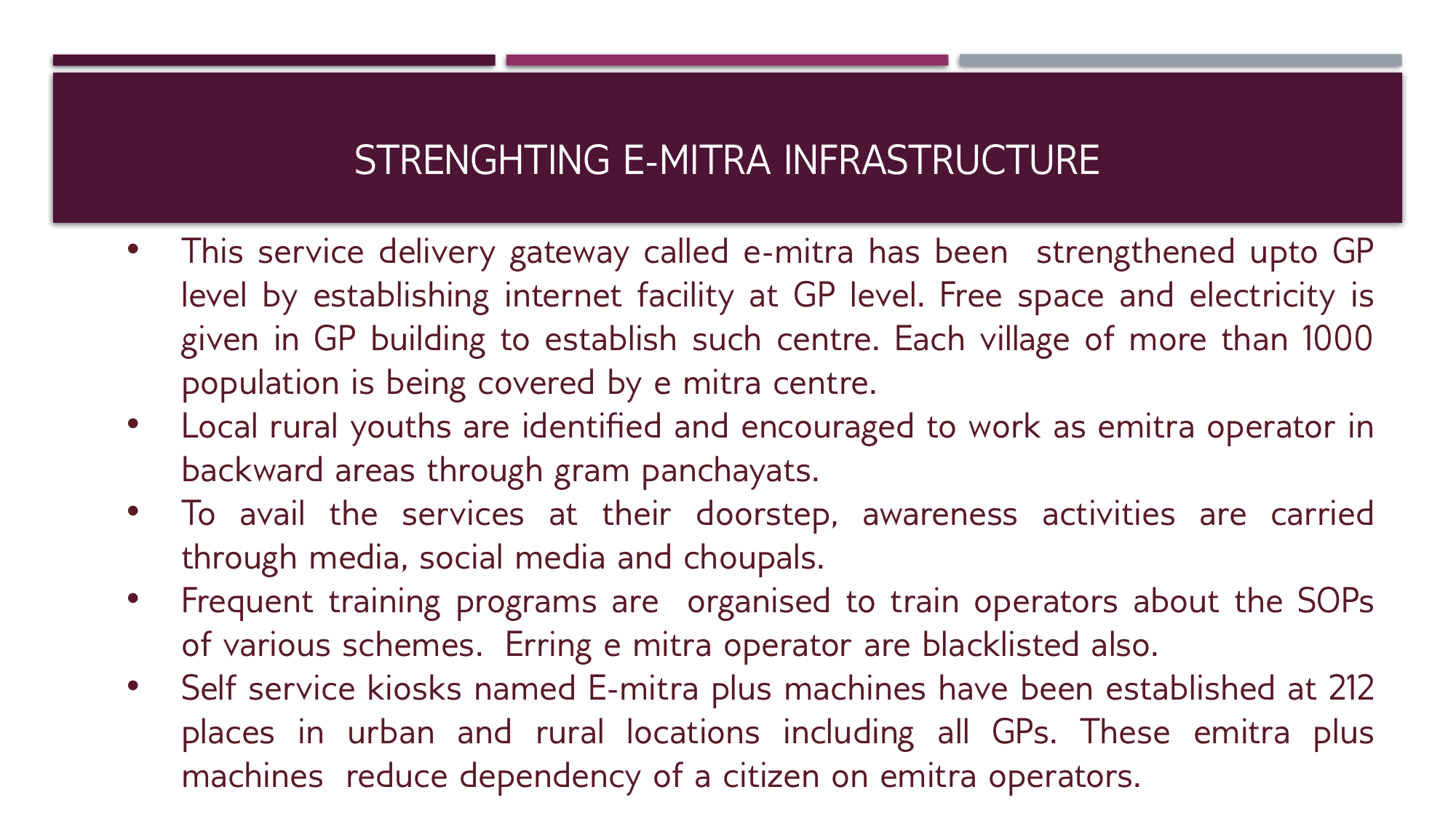

# STRENGHTING E-MITRA INFRASTRUCTURE
This service delivery gateway called e-mitra has been  strengthened upto GP level by establishing internet facility at GP level. Free space and electricity is given in GP building to establish such centre. Each village of more than 1000 population is being covered by e mitra centre.
Local rural youths are identified and encouraged to work as emitra operator in backward areas through gram panchayats.
To avail the services at their doorstep, awareness activities are carried through media, social media and choupals.
Frequent training programs are  organised to train operators about the SOPs of various schemes.  Erring e mitra operator are blacklisted also.
Self service kiosks named E-mitra plus machines have been established at 212 places in urban and rural locations including all GPs. These emitra plus machines  reduce dependency of a citizen on emitra operators.